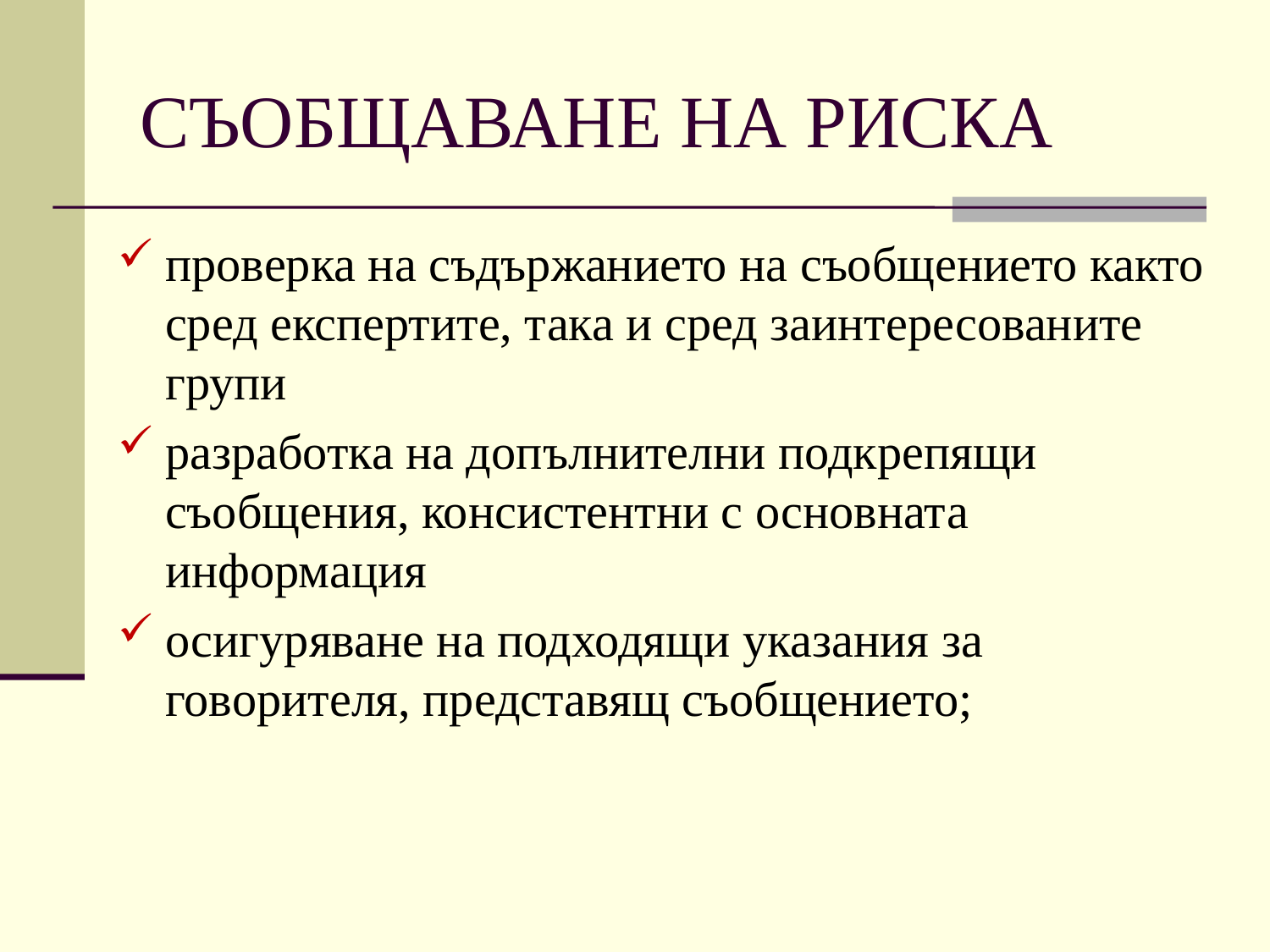

# СЪОБЩАВАНЕ НА РИСКА
проверка на съдържанието на съобщението както сред експертите, така и сред заинтересованите групи
разработка на допълнителни подкрепящи съобщения, консистентни с основната информация
осигуряване на подходящи указания за говорителя, представящ съобщението;